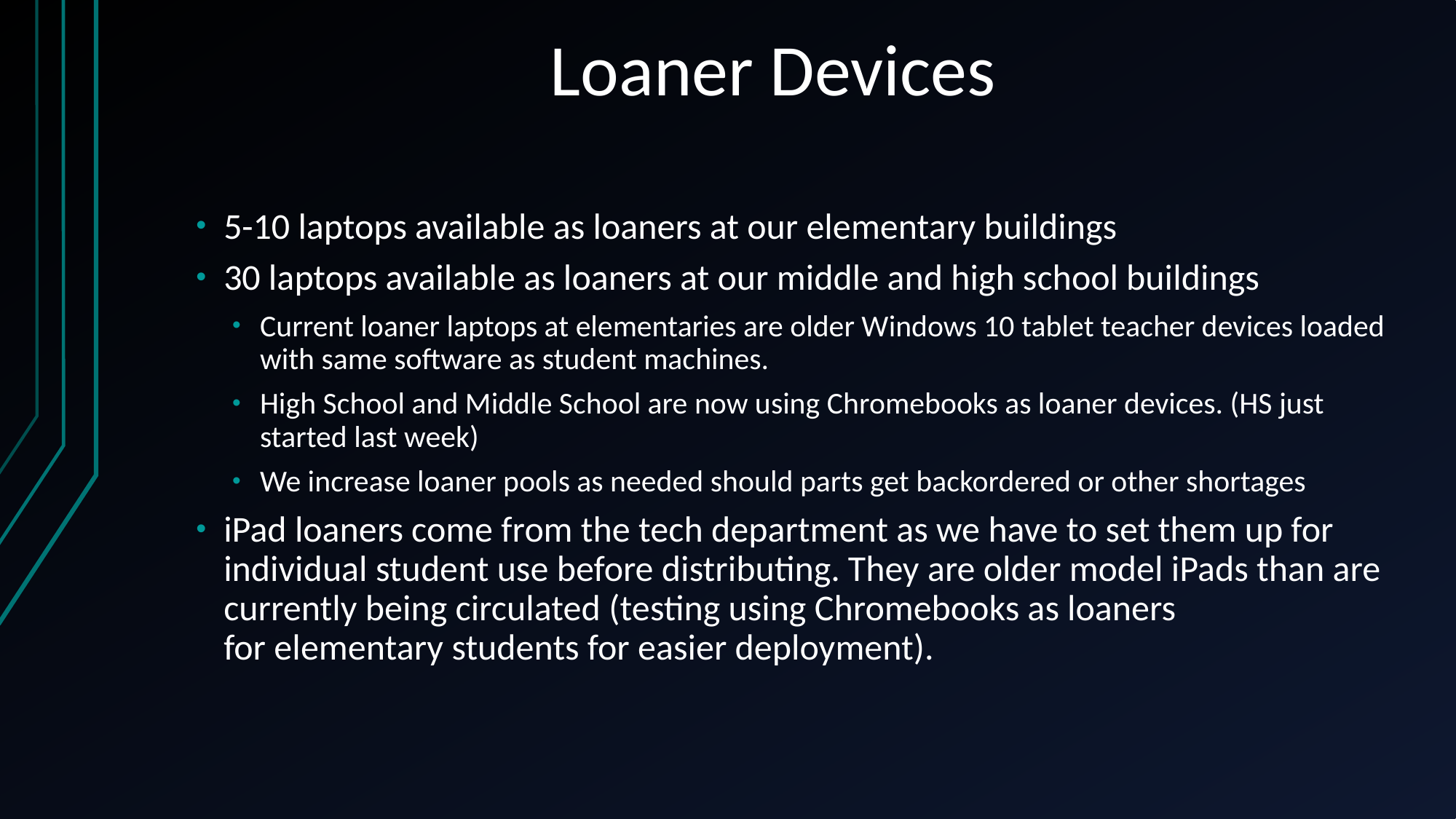

# Loaner Devices
5-10 laptops available as loaners at our elementary buildings
30 laptops available as loaners at our middle and high school buildings
Current loaner laptops at elementaries are older Windows 10 tablet teacher devices loaded with same software as student machines.
High School and Middle School are now using Chromebooks as loaner devices. (HS just started last week)
We increase loaner pools as needed should parts get backordered or other shortages
iPad loaners come from the tech department as we have to set them up for individual student use before distributing. They are older model iPads than are currently being circulated (testing using Chromebooks as loaners for elementary students for easier deployment).